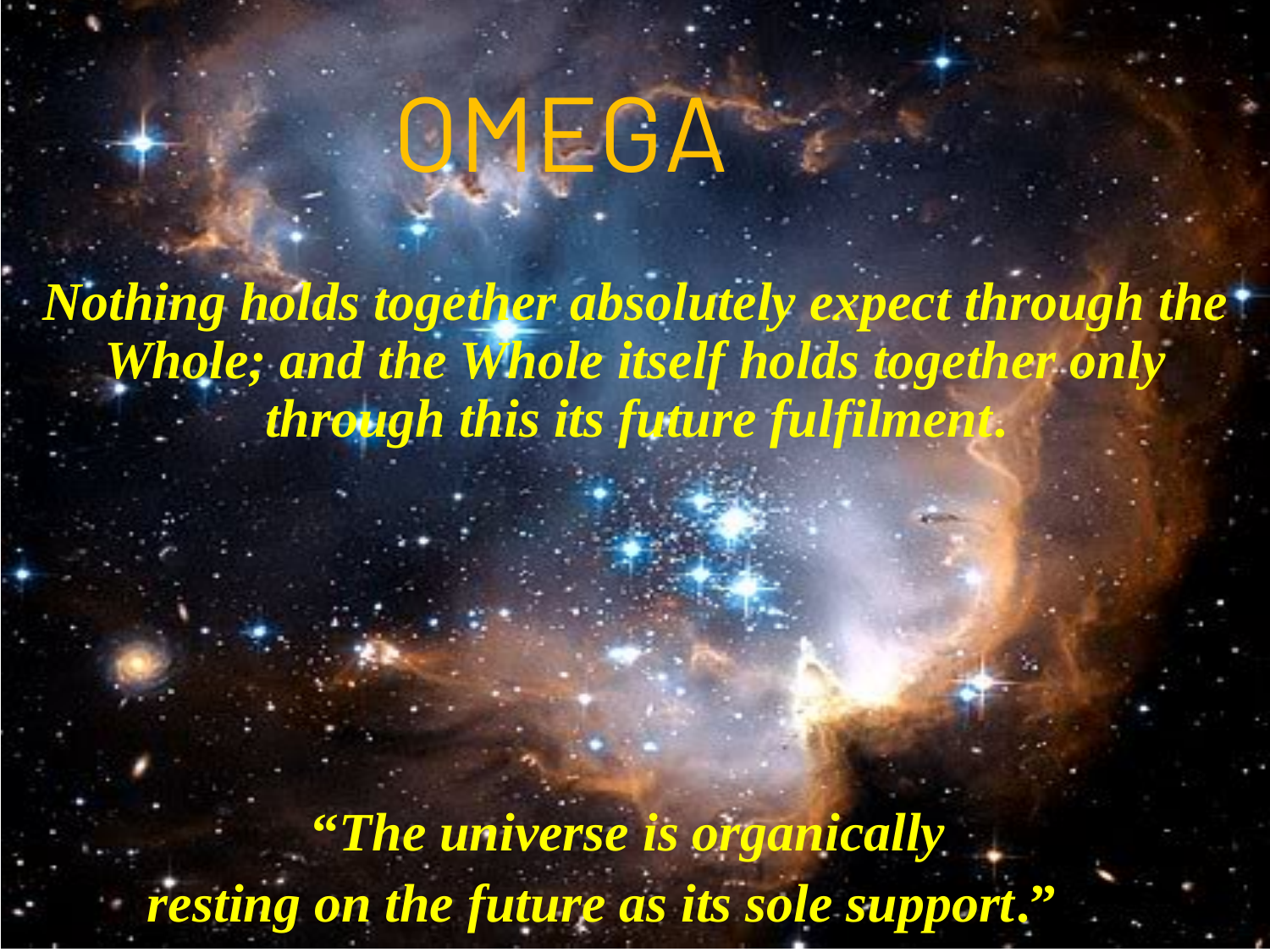

Nothing holds together absolutely expect through the Whole; and the Whole itself holds together only through this its future fulfilment.

“The universe is organically
resting on the future as its sole support.”
 OMEGA